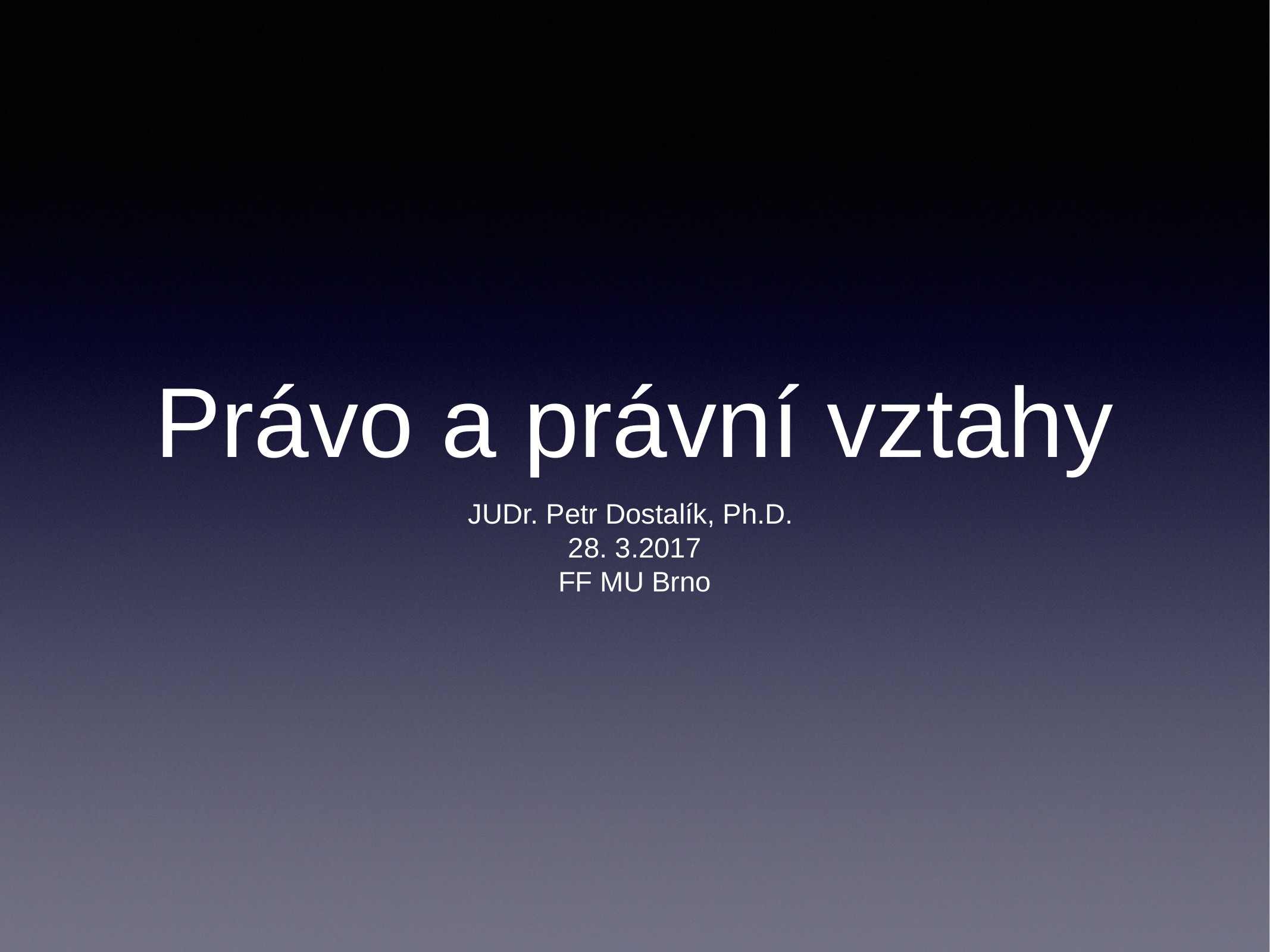

# Právo a právní vztahy
JUDr. Petr Dostalík, Ph.D.
28. 3.2017
FF MU Brno